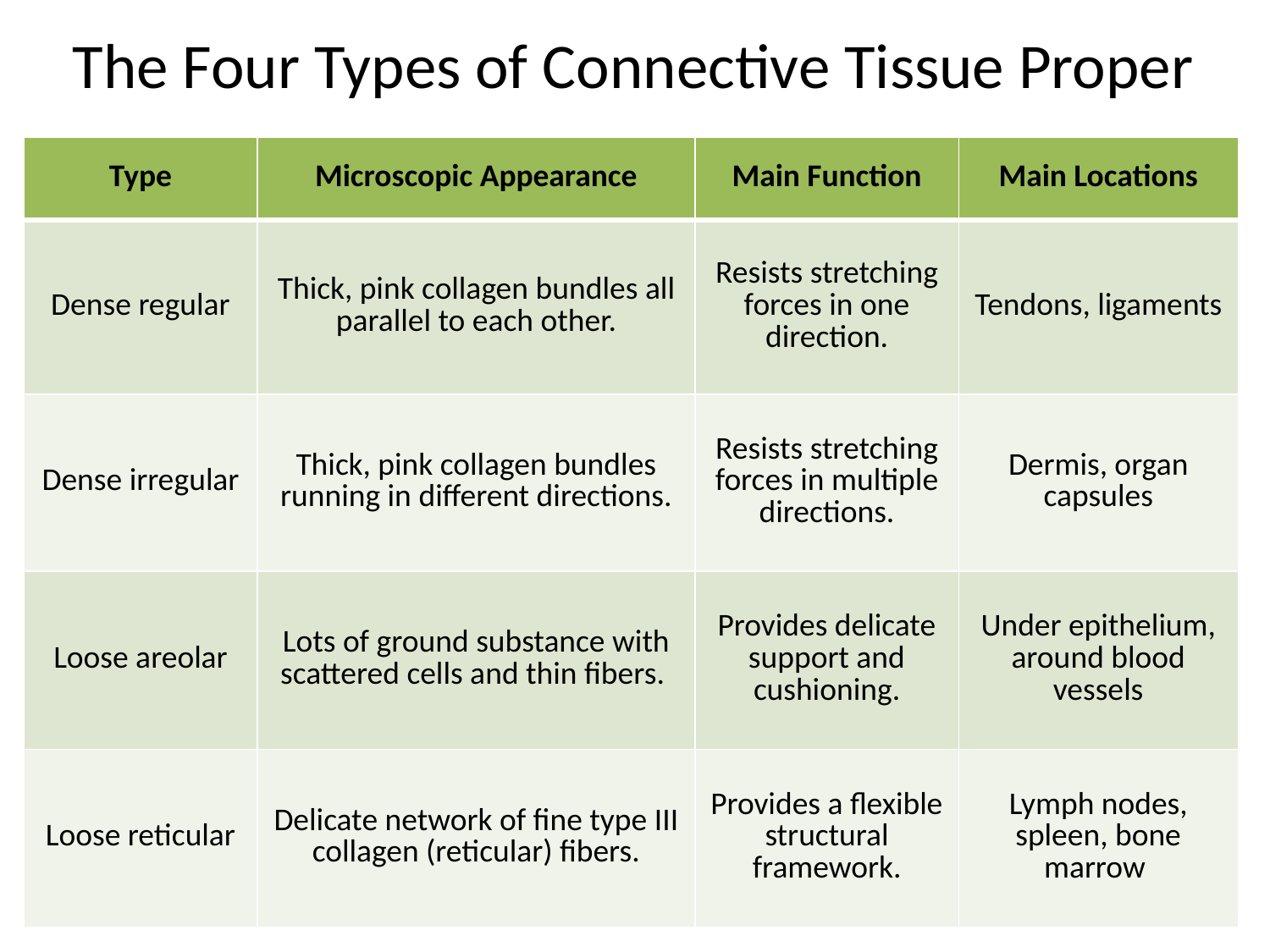

# The Four Types of Connective Tissue Proper
| Type | Microscopic Appearance | Main Function | Main Locations |
| --- | --- | --- | --- |
| Dense regular | Thick, pink collagen bundles all parallel to each other. | Resists stretching forces in one direction. | Tendons, ligaments |
| Dense irregular | Thick, pink collagen bundles running in different directions. | Resists stretching forces in multiple directions. | Dermis, organ capsules |
| Loose areolar | Lots of ground substance with scattered cells and thin fibers. | Provides delicate support and cushioning. | Under epithelium, around blood vessels |
| Loose reticular | Delicate network of fine type III collagen (reticular) fibers. | Provides a flexible structural framework. | Lymph nodes, spleen, bone marrow |